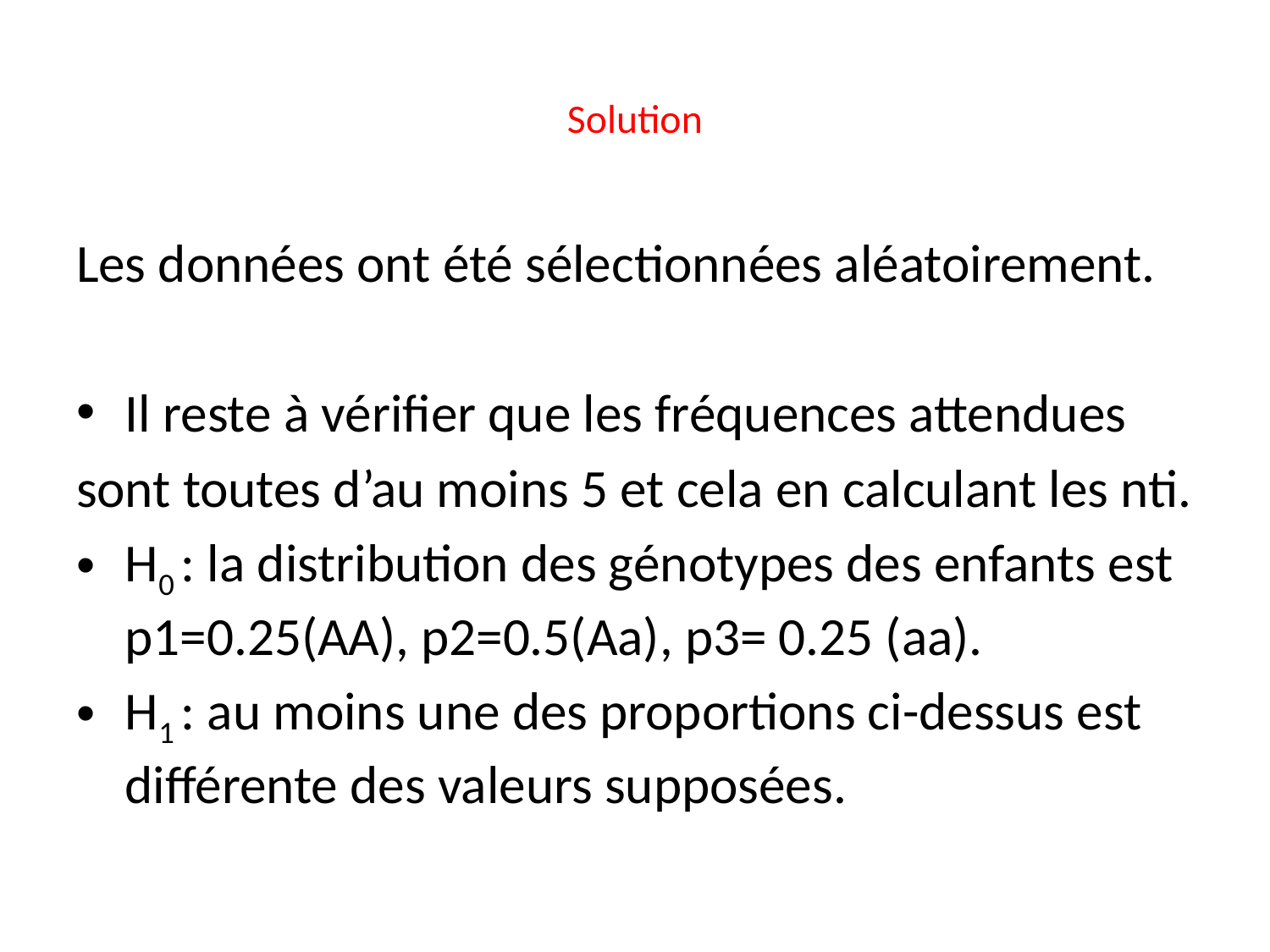

# Solution
Les données ont été sélectionnées aléatoirement.

Il reste à vérifier que les fréquences attendues
sont toutes d’au moins 5 et cela en calculant les nti.
H0 : la distribution des génotypes des enfants est p1=0.25(AA), p2=0.5(Aa), p3= 0.25 (aa).
H1 : au moins une des proportions ci-dessus est différente des valeurs supposées.